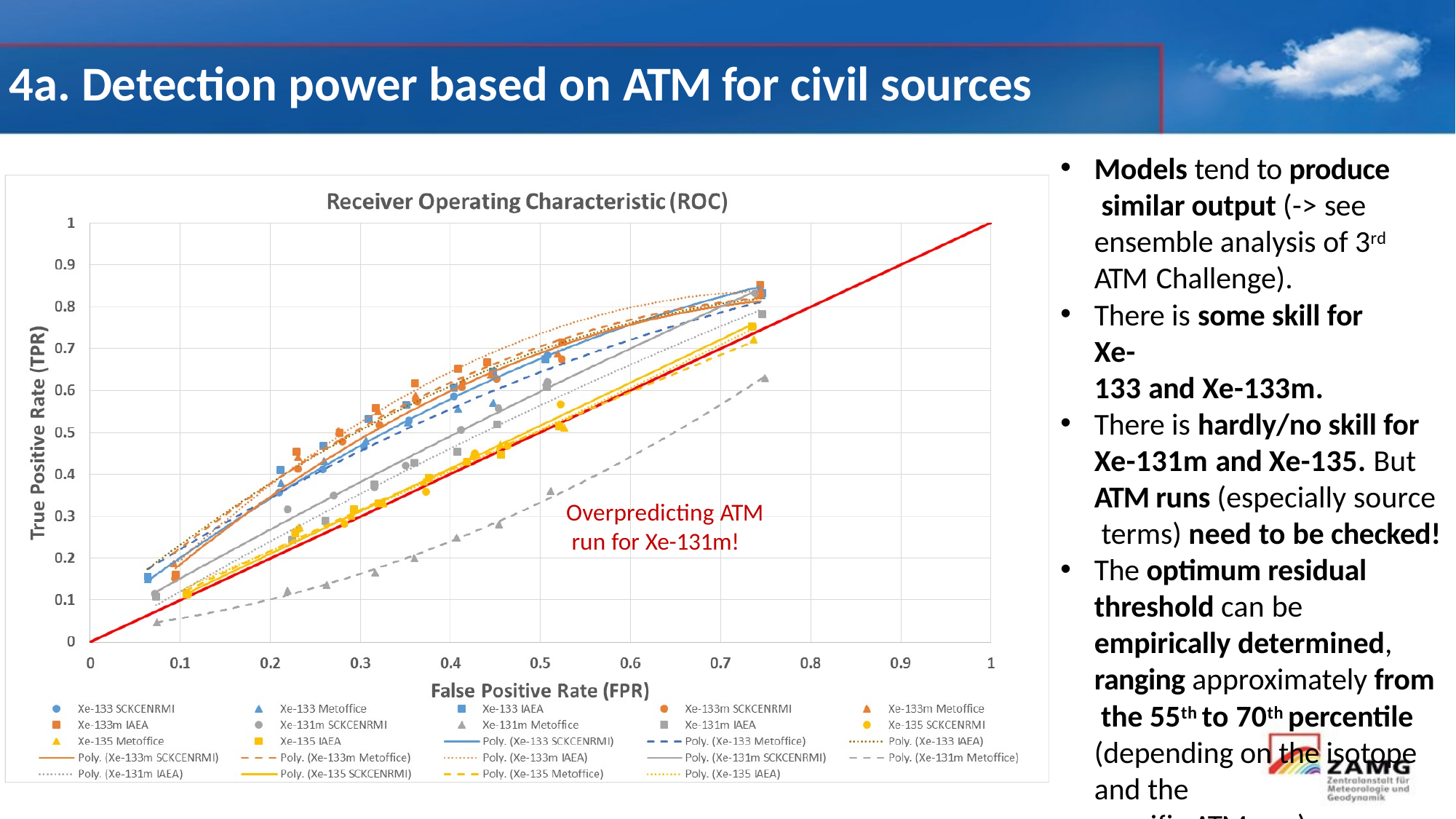

# 4a. Detection power based on ATM for civil sources
Models tend to produce  similar output (-> see  ensemble analysis of 3rd  ATM Challenge).
There is some skill for Xe-
133 and Xe-133m.
There is hardly/no skill for  Xe-131m and Xe-135. But  ATM runs (especially source  terms) need to be checked!
The optimum residual  threshold can be  empirically determined,  ranging approximately from  the 55th to 70th percentile  (depending on the isotope  and the
specific ATM run).

Overpredicting ATM  run for Xe-131m!